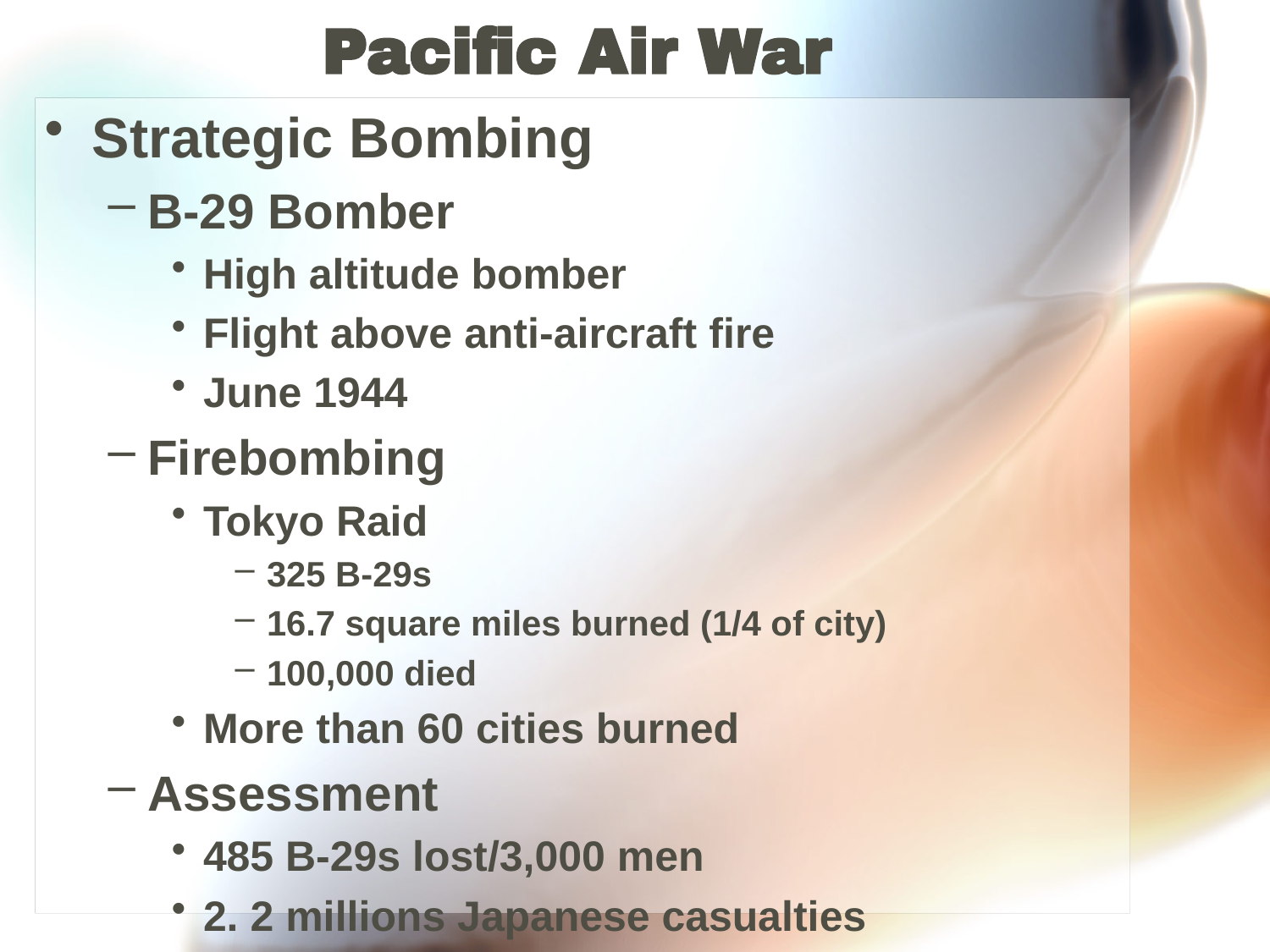

# Pacific Air War
Strategic Bombing
B-29 Bomber
High altitude bomber
Flight above anti-aircraft fire
June 1944
Firebombing
Tokyo Raid
325 B-29s
16.7 square miles burned (1/4 of city)
100,000 died
More than 60 cities burned
Assessment
485 B-29s lost/3,000 men
2. 2 millions Japanese casualties